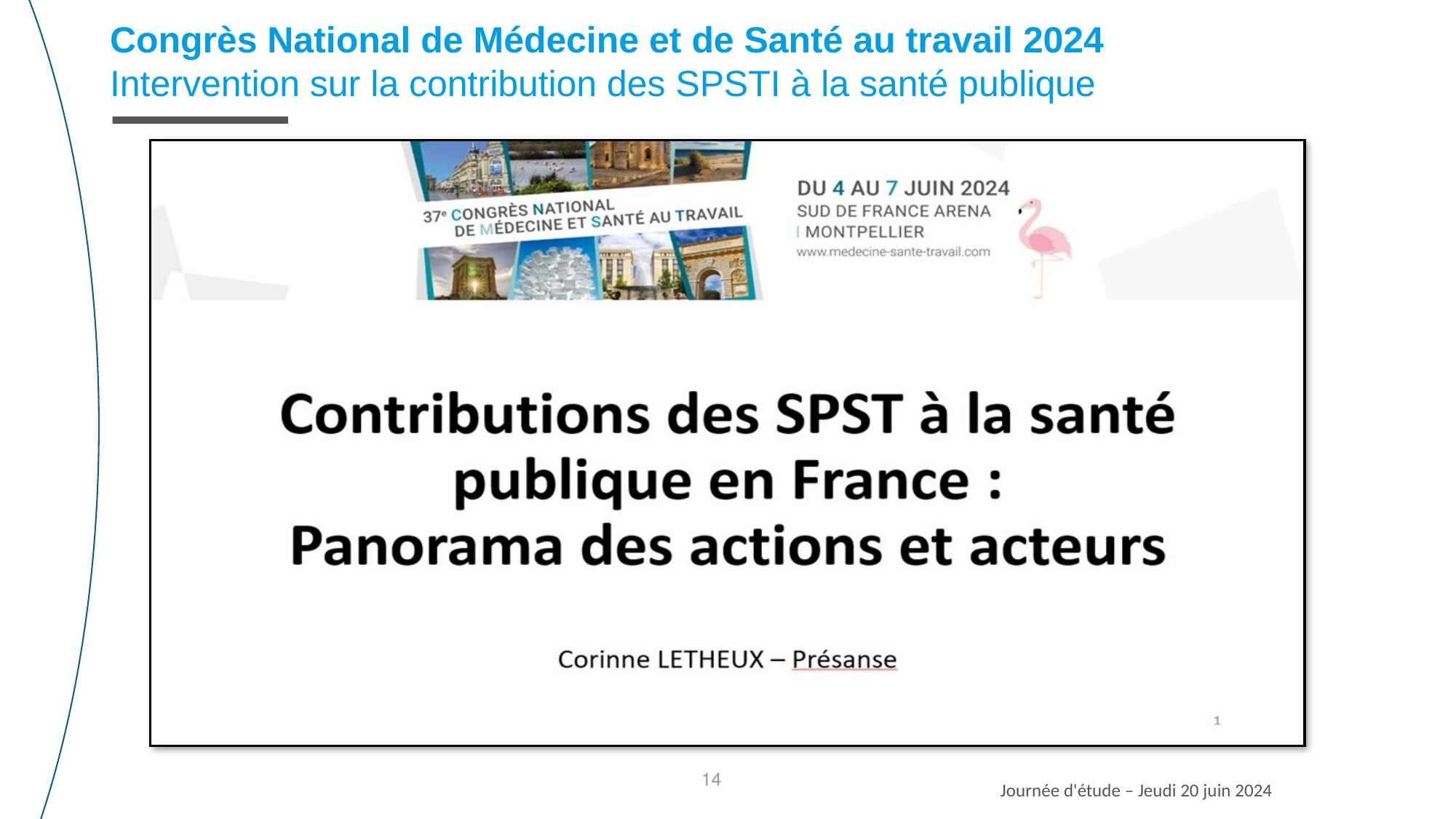

Congrès National de Médecine et de Santé au travail 2024
Intervention sur la contribution des SPSTI à la santé publique

14
Journée d'étude – Jeudi 20 juin 2024